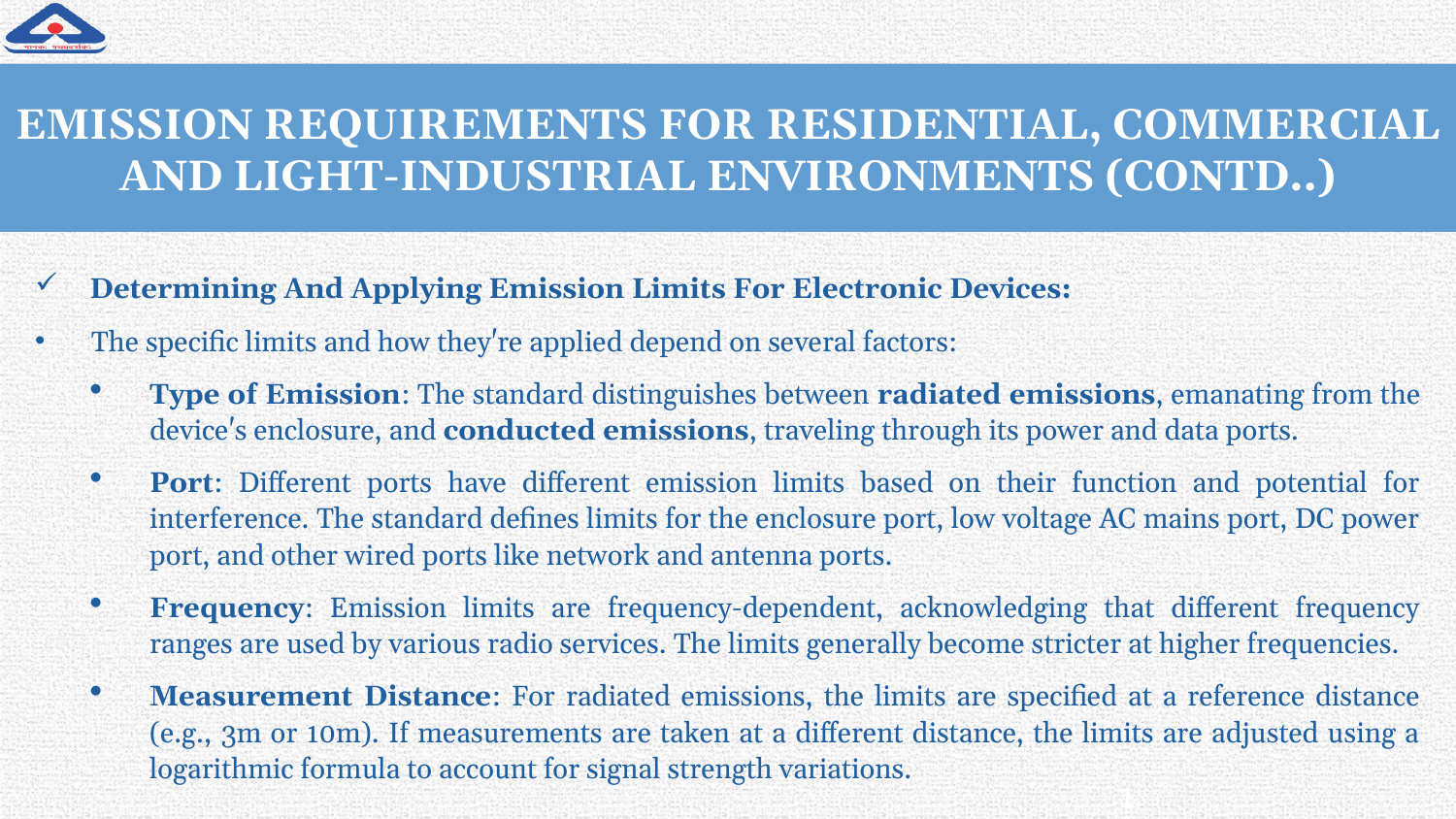

# EMISSION REQUIREMENTS FOR RESIDENTIAL, COMMERCIAL AND LIGHT-INDUSTRIAL ENVIRONMENTS (CONTD..)
Determining And Applying Emission Limits For Electronic Devices:
The specific limits and how they're applied depend on several factors:
Type of Emission: The standard distinguishes between radiated emissions, emanating from the device's enclosure, and conducted emissions, traveling through its power and data ports.
Port: Different ports have different emission limits based on their function and potential for interference. The standard defines limits for the enclosure port, low voltage AC mains port, DC power port, and other wired ports like network and antenna ports.
Frequency: Emission limits are frequency-dependent, acknowledging that different frequency ranges are used by various radio services. The limits generally become stricter at higher frequencies.
Measurement Distance: For radiated emissions, the limits are specified at a reference distance (e.g., 3m or 10m). If measurements are taken at a different distance, the limits are adjusted using a logarithmic formula to account for signal strength variations.
111